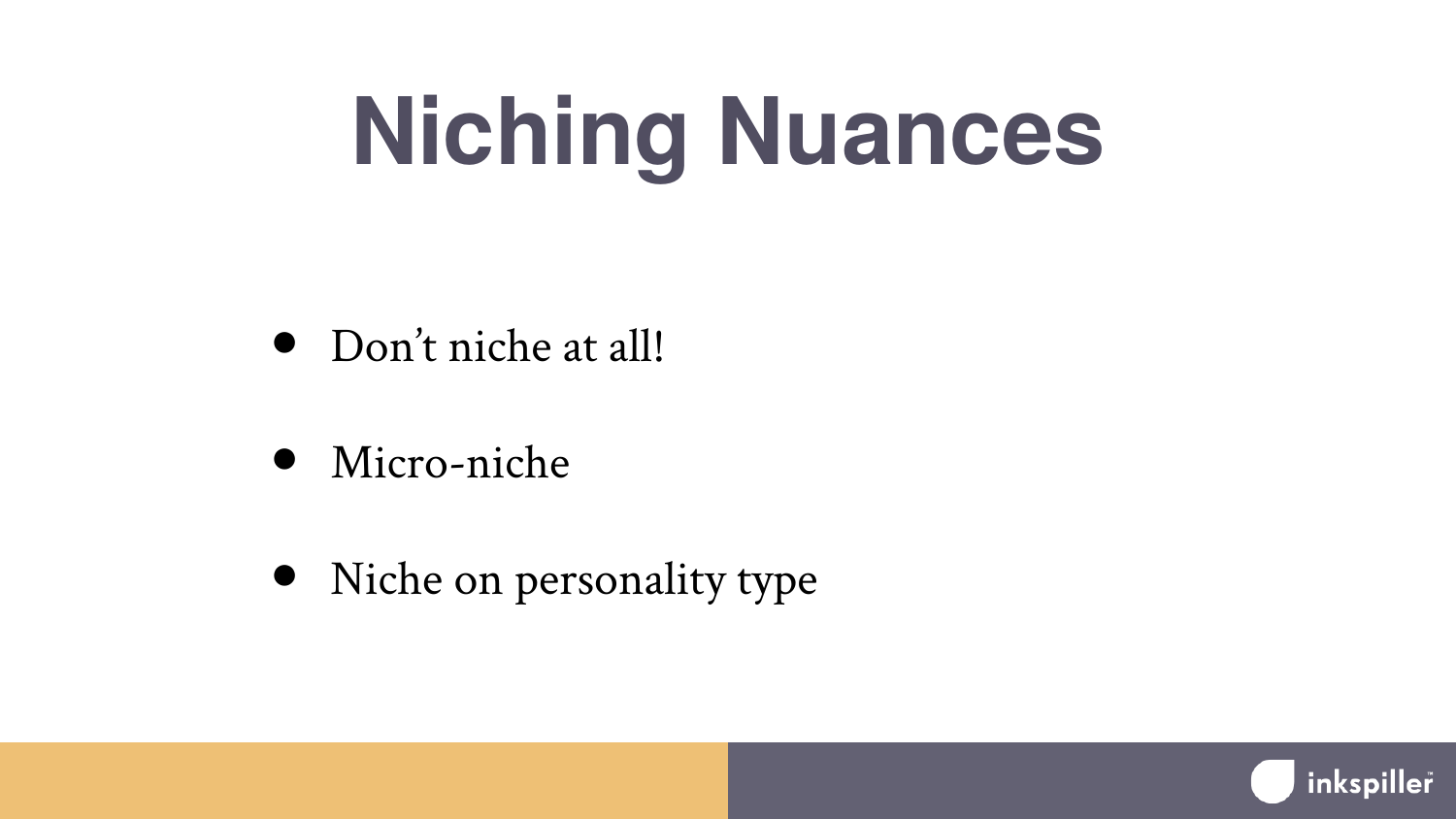

# Niching Nuances
Don’t niche at all!

Micro-niche

Niche on personality type